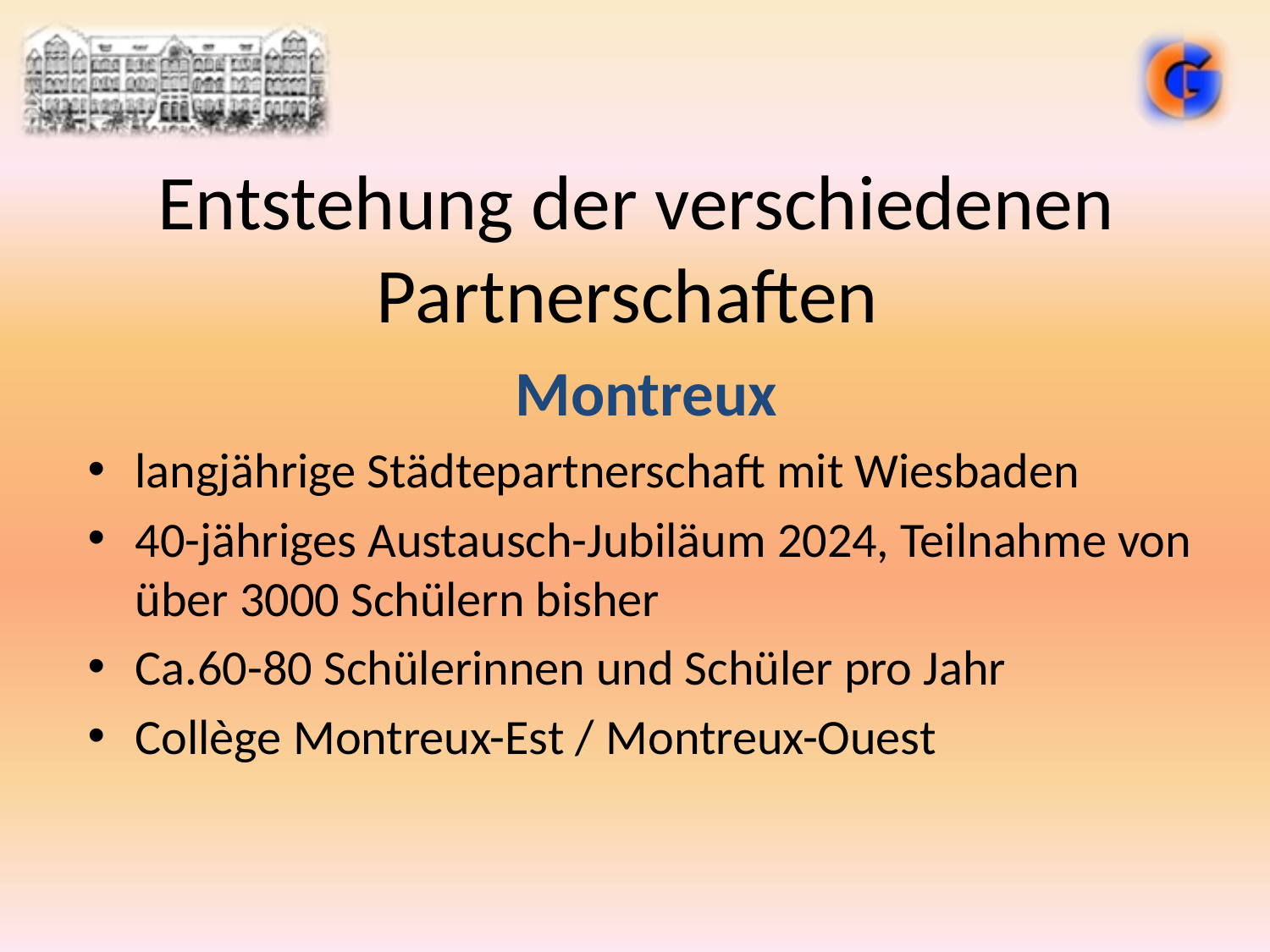

# Entstehung der verschiedenen Partnerschaften
Montreux
langjährige Städtepartnerschaft mit Wiesbaden
40-jähriges Austausch-Jubiläum 2024, Teilnahme von über 3000 Schülern bisher
Ca.60-80 Schülerinnen und Schüler pro Jahr
Collège Montreux-Est / Montreux-Ouest